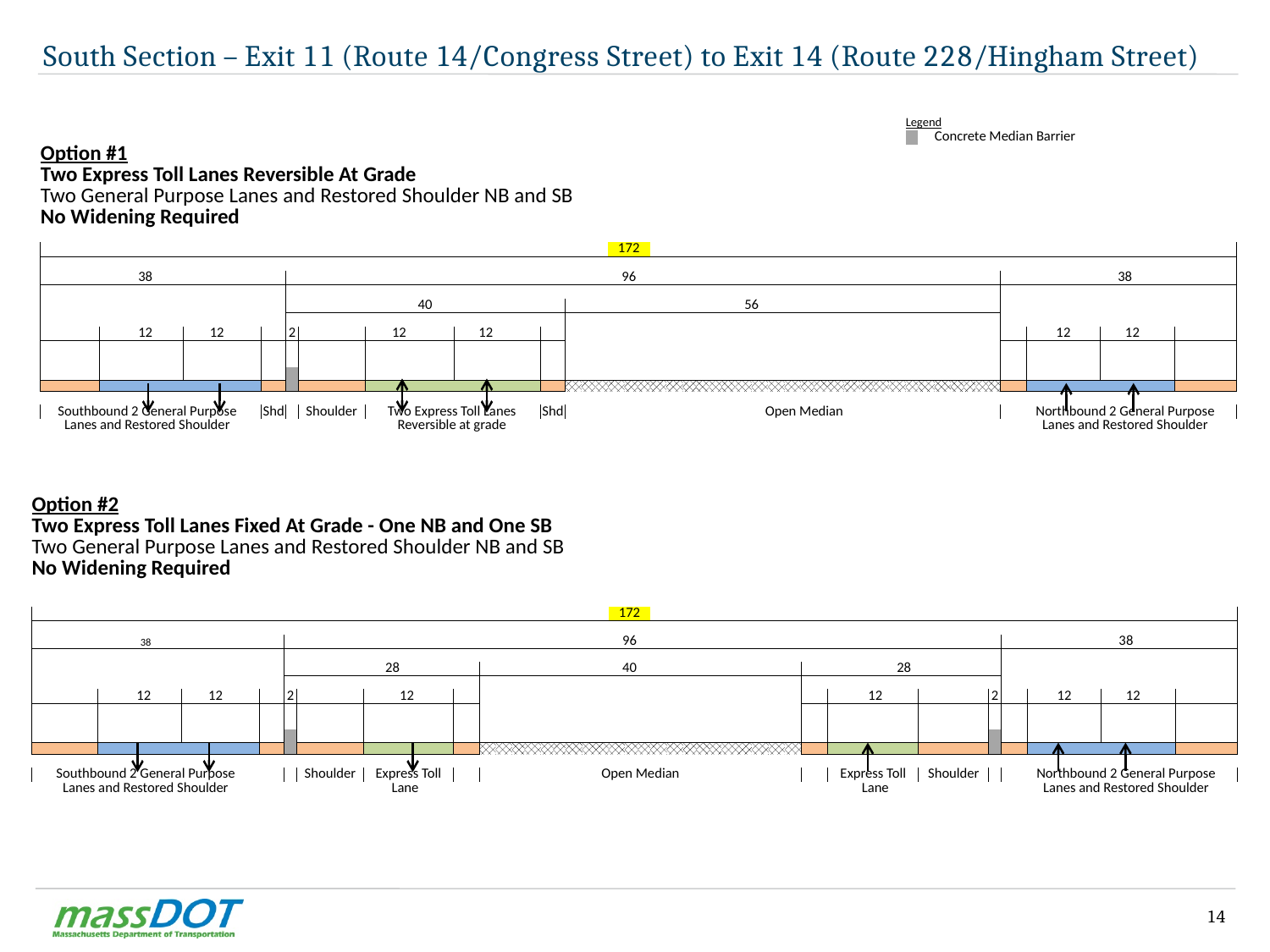

# South Section – Exit 11 (Route 14/Congress Street) to Exit 14 (Route 228/Hingham Street)
|  |  |  |  |  |  |  |  |  |  |  |  |  |  |  |  |  |  |  |  |  |  |  |  |  |  |  |  |  |  |  |  |  |  |  |  |  |  |  |  |  |  |  |  |  |  |  |  |  |  |  |  |  |  |  |  |  |  |  |  |  |  | Legend |  |  |  |  |  |  |  |  |  |  |  |  |  |  |  |  |  |  |  |  |  |  |  |  |  |
| --- | --- | --- | --- | --- | --- | --- | --- | --- | --- | --- | --- | --- | --- | --- | --- | --- | --- | --- | --- | --- | --- | --- | --- | --- | --- | --- | --- | --- | --- | --- | --- | --- | --- | --- | --- | --- | --- | --- | --- | --- | --- | --- | --- | --- | --- | --- | --- | --- | --- | --- | --- | --- | --- | --- | --- | --- | --- | --- | --- | --- | --- | --- | --- | --- | --- | --- | --- | --- | --- | --- | --- | --- | --- | --- | --- | --- | --- | --- | --- | --- | --- | --- | --- | --- | --- | --- | --- |
|  |  |  |  |  |  |  |  |  |  |  |  |  |  |  |  |  |  |  |  |  |  |  |  |  |  |  |  |  |  |  |  |  |  |  |  |  |  |  |  |  |  |  |  |  |  |  |  |  |  |  |  |  |  |  |  |  |  |  |  |  |  |  |  | Concrete Median Barrier |  |  |  |  |  |  |  |  |  |  |  |  |  |  |  |  |  |  |  |  |  |  |  |
| Option #1 |  |  |  |  |  |  |  |  |  |  |  |  |  |  |  |  |  |  |  |  |  |  |  |  |  |  |  |  |  |  |  |  |  |  |  |  |  |  |  |  |  |  |  |  |  |  |  |  |  |  |  |  |  |  |  |  |  |  |  |  |  |  |  |  |  |  |  |  |  |  |  |  |  |  |  |  |  |  |  |  |  |  |  |  |  |  |  |
| Two Express Toll Lanes Reversible At Grade |  |  |  |  |  |  |  |  |  |  |  |  |  |  |  |  |  |  |  |  |  |  |  |  |  |  |  |  |  |  |  |  |  |  |  |  |  |  |  |  |  |  |  |  |  |  |  |  |  |  |  |  |  |  |  |  |  |  |  |  |  |  |  |  |  |  |  |  |  |  |  |  |  |  |  |  |  |  |  |  |  |  |  |  |  |  |  |
| Two General Purpose Lanes and Restored Shoulder NB and SB No Widening Required |  |  |  |  |  |  |  |  |  |  |  |  |  |  |  |  |  |  |  |  |  |  |  |  |  |  |  |  |  |  |  |  |  |  |  |  |  |  |  |  |  |  |  |  |  |  |  |  |  |  |  |  |  |  |  |  |  |  |  |  |  |  |  |  |  |  |  |  |  |  |  |  |  |  |  |  |  |  |  |  |  |  |  |  |  |  |  |
|  |  |  |  |  |  |  |  |  |  |  |  |  |  |  |  |  |  |  |  |  |  |  |  |  |  |  |  |  |  |  |  |  |  |  |  |  |  |  |  |  |  |  |  |  |  |  |  |  |  |  |  |  |  |  |  |  |  |  |  |  |  |  |  |  |  |  |  |  |  |  |  |  |  |  |  |  |  |  |  |  |  |  |  |  |  |  |  |
|  |  |  |  |  |  |  |  |  |  |  |  |  |  |  |  |  |  |  |  |  |  |  |  |  |  |  |  |  |  |  |  |  |  |  |  |  |  |  |  |  |  | 172 |  |  |  |  |  |  |  |  |  |  |  |  |  |  |  |  |  |  |  |  |  |  |  |  |  |  |  |  |  |  |  |  |  |  |  |  |  |  |  |  |  |  |  |  |  |
|  |  |  |  |  |  |  |  |  |  |  |  |  |  |  |  |  |  |  |  |  |  |  |  |  |  |  |  |  |  |  |  |  |  |  |  |  |  |  |  |  |  |  |  |  |  |  |  |  |  |  |  |  |  |  |  |  |  |  |  |  |  |  |  |  |  |  |  |  |  |  |  |  |  |  |  |  |  |  |  |  |  |  |  |  |  |  |  |
|  |  |  |  |  |  |  |  | 38 |  |  |  |  |  |  |  |  |  |  |  |  |  |  |  |  |  |  |  |  |  |  |  |  |  |  |  |  |  |  |  |  |  | 96 |  |  |  |  |  |  |  |  |  |  |  |  |  |  |  |  |  |  |  |  |  |  |  |  |  |  |  |  |  |  |  |  |  |  |  | 38 |  |  |  |  |  |  |  |  |  |
|  |  |  |  |  |  |  |  |  |  |  |  |  |  |  |  |  |  |  |  |  |  |  |  |  |  |  |  |  |  |  |  |  |  |  |  |  |  |  |  |  |  |  |  |  |  |  |  |  |  |  |  |  |  |  |  |  |  |  |  |  |  |  |  |  |  |  |  |  |  |  |  |  |  |  |  |  |  |  |  |  |  |  |  |  |  |  |  |
|  |  |  |  |  |  |  |  |  |  |  |  |  |  |  |  |  |  |  |  |  |  |  |  |  |  |  |  | 40 |  |  |  |  |  |  |  |  |  |  |  |  |  |  |  |  |  |  |  |  |  |  | 56 |  |  |  |  |  |  |  |  |  |  |  |  |  |  |  |  |  |  |  |  |  |  |  |  |  |  |  |  |  |  |  |  |  |  |  |  |
|  |  |  |  |  |  |  |  |  |  |  |  |  |  |  |  |  |  |  |  |  |  |  |  |  |  |  |  |  |  |  |  |  |  |  |  |  |  |  |  |  |  |  |  |  |  |  |  |  |  |  |  |  |  |  |  |  |  |  |  |  |  |  |  |  |  |  |  |  |  |  |  |  |  |  |  |  |  |  |  |  |  |  |  |  |  |  |  |
|  |  |  |  |  |  |  |  | 12 |  |  |  |  | 12 |  |  |  |  |  | 2 |  |  |  |  |  |  |  | 12 |  |  |  |  |  | 12 |  |  |  |  |  |  |  |  |  |  |  |  |  |  |  |  |  |  |  |  |  |  |  |  |  |  |  |  |  |  |  |  |  |  |  |  |  |  |  | 12 |  |  |  |  |  | 12 |  |  |  |  |  |  |  |  |
|  |  |  |  |  |  |  |  |  |  |  |  |  |  |  |  |  |  |  |  |  |  |  |  |  |  |  |  |  |  |  |  |  |  |  |  |  |  |  |  |  |  |  |  |  |  |  |  |  |  |  |  |  |  |  |  |  |  |  |  |  |  |  |  |  |  |  |  |  |  |  |  |  |  |  |  |  |  |  |  |  |  |  |  |  |  |  |  |
|  |  |  |  |  |  |  |  |  |  |  |  |  |  |  |  |  |  |  |  |  |  |  |  |  |  |  |  |  |  |  |  |  |  |  |  |  |  |  |  |  |  |  |  |  |  |  |  |  |  |  |  |  |  |  |  |  |  |  |  |  |  |  |  |  |  |  |  |  |  |  |  |  |  |  |  |  |  |  |  |  |  |  |  |  |  |  |  |
|  |  |  |  |  |  |  |  |  |  |  |  |  |  |  |  |  |  |  |  |  |  |  |  |  |  |  |  |  |  |  |  |  |  |  |  |  |  |  |  |  |  |  |  |  |  |  |  |  |  |  |  |  |  |  |  |  |  |  |  |  |  |  |  |  |  |  |  |  |  |  |  |  |  |  |  |  |  |  |  |  |  |  |  |  |  |  |  |
|  |  |  |  |  |  |  |  |  |  |  |  |  |  |  |  |  |  |  |  |  |  |  |  |  |  |  |  |  |  |  |  |  |  |  |  |  |  |  |  |  |  |  |  |  |  |  |  |  |  |  |  |  |  |  |  |  |  |  |  |  |  |  |  |  |  |  |  |  |  |  |  |  |  |  |  |  |  |  |  |  |  |  |  |  |  |  |  |
|  |  |  |  |  |  |  |  |  |  |  |  |  |  |  |  |  |  |  |  |  |  |  |  |  |  |  |  |  |  |  |  |  |  |  |  |  |  |  |  |  |  |  |  |  |  |  |  |  |  |  |  |  |  |  |  |  |  |  |  |  |  |  |  |  |  |  |  |  |  |  |  |  |  |  |  |  |  |  |  |  |  |  |  |  |  |  |  |
|  | Southbound 2 General Purpose Lanes and Restored Shoulder |  |  |  |  |  |  |  |  |  |  |  |  |  |  |  | Shd |  |  | Shoulder |  |  |  |  |  | Two Express Toll Lanes |  |  |  |  |  |  |  |  |  |  | Shd |  |  |  |  | Open Median |  |  |  |  |  |  |  |  |  |  |  |  |  |  |  |  |  |  |  |  |  |  |  |  |  |  |  |  | Northbound 2 General Purpose Lanes and Restored Shoulder |  |  |  |  |  |  |  |  |  |  |  |  |  |  |  |  |
|  |  |  |  |  |  |  |  |  |  |  |  |  |  |  |  |  |  |  |  |  |  |  |  |  |  | Reversible at grade |  |  |  |  |  |  |  |  |  |  |  |  |  |  |  |  |  |  |  |  |  |  |  |  |  |  |  |  |  |  |  |  |  |  |  |  |  |  |  |  |  |  |  |  |  |  |  |  |  |  |  |  |  |  |  |  |  |  |  |  |  |
|  |  |  |  |  |  |  |  |  |  |  |  |  |  |  |  |  |  |  |  |  |  |  |  |  |  |  |  |  |  |  |  |  |  |  |  |  |  |  |  |  |  |  |  |  |  |  |  |  |  |  |  |  |  |  |  |  |  |  |  |  |  |  |  |  |  |  |  |  |  |  |  |  |  |  |  |  |  |  |  |  |  |  |  |  |  |  |  |
| Option #2 |  |  |  |  |  |  |  |  |  |  |  |  |  |  |  |  |  |  |  |  |  |  |  |  |  |  |  |  |  |  |  |  |  |  |  |  |  |  |  |  |  |  |  |  |  |  |  |  |  |  |  |  |  |  |  |  |  |  |  |  |  |  |  |  |  |  |  |  |  |  |  |  |  |  |  |  |  |  |  |  |  |  |  |  |  |  |  |  |  |  |  |  |
| --- | --- | --- | --- | --- | --- | --- | --- | --- | --- | --- | --- | --- | --- | --- | --- | --- | --- | --- | --- | --- | --- | --- | --- | --- | --- | --- | --- | --- | --- | --- | --- | --- | --- | --- | --- | --- | --- | --- | --- | --- | --- | --- | --- | --- | --- | --- | --- | --- | --- | --- | --- | --- | --- | --- | --- | --- | --- | --- | --- | --- | --- | --- | --- | --- | --- | --- | --- | --- | --- | --- | --- | --- | --- | --- | --- | --- | --- | --- | --- | --- | --- | --- | --- | --- | --- | --- | --- | --- | --- | --- | --- | --- |
| Two Express Toll Lanes Fixed At Grade - One NB and One SB Two General Purpose Lanes and Restored Shoulder NB and SB No Widening Required |  |  |  |  |  |  |  |  |  |  |  |  |  |  |  |  |  |  |  |  |  |  |  |  |  |  |  |  |  |  |  |  |  |  |  |  |  |  |  |  |  |  |  |  |  |  |  |  |  |  |  |  |  |  |  |  |  |  |  |  |  |  |  |  |  |  |  |  |  |  |  |  |  |  |  |  |  |  |  |  |  |  |  |  |  |  |  |  |  |  |  |  |
|  |  |  |  |  |  |  |  |  |  |  |  |  |  |  |  |  |  |  |  |  |  |  |  |  |  |  |  |  |  |  |  |  |  |  |  |  |  |  |  |  |  |  |  |  |  |  |  |  |  |  |  |  |  |  |  |  |  |  |  |  |  |  |  |  |  |  |  |  |  |  |  |  |  |  |  |  |  |  |  |  |  |  |  |  |  |  |  |  |  |  |  |  |
|  |  |  |  |  |  |  |  |  |  |  |  |  |  |  |  |  |  |  |  |  |  |  |  |  |  |  |  |  |  |  |  |  |  |  |  |  |  |  |  |  |  |  |  |  |  |  |  |  |  |  |  |  |  |  |  |  |  |  |  |  |  |  |  |  |  |  |  |  |  |  |  |  |  |  |  |  |  |  |  |  |  |  |  |  |  |  |  |  |  |  |  |  |
|  |  |  |  |  |  |  |  |  |  |  |  |  |  |  |  |  |  |  |  |  |  |  |  |  |  |  |  |  |  |  |  |  |  |  |  |  |  |  |  |  |  |  |  |  |  |  |  |  |  |  |  |  |  |  |  |  |  |  |  |  |  |  |  |  |  |  |  |  |  |  |  |  |  |  |  |  |  |  |  |  |  |  |  |  |  |  |  |  |  |  |  |  |
|  |  |  |  |  |  |  |  |  |  |  |  |  |  |  |  |  |  |  |  |  |  |  |  |  |  |  |  |  |  |  |  |  |  |  |  |  |  |  |  |  |  |  |  |  |  |  | 172 |  |  |  |  |  |  |  |  |  |  |  |  |  |  |  |  |  |  |  |  |  |  |  |  |  |  |  |  |  |  |  |  |  |  |  |  |  |  |  |  |  |  |  |  |  |
|  |  |  |  |  |  |  |  |  |  |  |  |  |  |  |  |  |  |  |  |  |  |  |  |  |  |  |  |  |  |  |  |  |  |  |  |  |  |  |  |  |  |  |  |  |  |  |  |  |  |  |  |  |  |  |  |  |  |  |  |  |  |  |  |  |  |  |  |  |  |  |  |  |  |  |  |  |  |  |  |  |  |  |  |  |  |  |  |  |  |  |  |  |
|  |  |  |  |  |  |  |  | 38 |  |  |  |  |  |  |  |  |  |  |  |  |  |  |  |  |  |  |  |  |  |  |  |  |  |  |  |  |  |  |  |  |  |  |  |  |  |  | 96 |  |  |  |  |  |  |  |  |  |  |  |  |  |  |  |  |  |  |  |  |  |  |  |  |  |  |  |  |  |  |  |  |  |  |  | 38 |  |  |  |  |  |  |  |  |  |
|  |  |  |  |  |  |  |  |  |  |  |  |  |  |  |  |  |  |  |  |  |  |  |  |  |  |  |  |  |  |  |  |  |  |  |  |  |  |  |  |  |  |  |  |  |  |  |  |  |  |  |  |  |  |  |  |  |  |  |  |  |  |  |  |  |  |  |  |  |  |  |  |  |  |  |  |  |  |  |  |  |  |  |  |  |  |  |  |  |  |  |  |  |
|  |  |  |  |  |  |  |  |  |  |  |  |  |  |  |  |  |  |  |  |  |  |  |  |  |  | 28 |  |  |  |  |  |  |  |  |  |  |  |  |  |  |  |  |  |  |  |  | 40 |  |  |  |  |  |  |  |  |  |  |  |  |  |  |  |  |  |  | 28 |  |  |  |  |  |  |  |  |  |  |  |  |  |  |  |  |  |  |  |  |  |  |  |  |  |  |
|  |  |  |  |  |  |  |  |  |  |  |  |  |  |  |  |  |  |  |  |  |  |  |  |  |  |  |  |  |  |  |  |  |  |  |  |  |  |  |  |  |  |  |  |  |  |  |  |  |  |  |  |  |  |  |  |  |  |  |  |  |  |  |  |  |  |  |  |  |  |  |  |  |  |  |  |  |  |  |  |  |  |  |  |  |  |  |  |  |  |  |  |  |
|  |  |  |  |  |  |  |  | 12 |  |  |  |  | 12 |  |  |  |  |  | 2 |  |  |  |  |  |  |  | 12 |  |  |  |  |  |  |  |  |  |  |  |  |  |  |  |  |  |  |  |  |  |  |  |  |  |  |  |  |  |  |  |  |  |  |  |  | 12 |  |  |  |  |  |  |  |  | 2 |  |  |  |  | 12 |  |  |  |  |  | 12 |  |  |  |  |  |  |  |  |
|  |  |  |  |  |  |  |  |  |  |  |  |  |  |  |  |  |  |  |  |  |  |  |  |  |  |  |  |  |  |  |  |  |  |  |  |  |  |  |  |  |  |  |  |  |  |  |  |  |  |  |  |  |  |  |  |  |  |  |  |  |  |  |  |  |  |  |  |  |  |  |  |  |  |  |  |  |  |  |  |  |  |  |  |  |  |  |  |  |  |  |  |  |
|  |  |  |  |  |  |  |  |  |  |  |  |  |  |  |  |  |  |  |  |  |  |  |  |  |  |  |  |  |  |  |  |  |  |  |  |  |  |  |  |  |  |  |  |  |  |  |  |  |  |  |  |  |  |  |  |  |  |  |  |  |  |  |  |  |  |  |  |  |  |  |  |  |  |  |  |  |  |  |  |  |  |  |  |  |  |  |  |  |  |  |  |  |
|  |  |  |  |  |  |  |  |  |  |  |  |  |  |  |  |  |  |  |  |  |  |  |  |  |  |  |  |  |  |  |  |  |  |  |  |  |  |  |  |  |  |  |  |  |  |  |  |  |  |  |  |  |  |  |  |  |  |  |  |  |  |  |  |  |  |  |  |  |  |  |  |  |  |  |  |  |  |  |  |  |  |  |  |  |  |  |  |  |  |  |  |  |
|  |  |  |  |  |  |  |  |  |  |  |  |  |  |  |  |  |  |  |  |  |  |  |  |  |  |  |  |  |  |  |  |  |  |  |  |  |  |  |  |  |  |  |  |  |  |  |  |  |  |  |  |  |  |  |  |  |  |  |  |  |  |  |  |  |  |  |  |  |  |  |  |  |  |  |  |  |  |  |  |  |  |  |  |  |  |  |  |  |  |  |  |  |
|  |  |  |  |  |  |  |  |  |  |  |  |  |  |  |  |  |  |  |  |  |  |  |  |  |  |  |  |  |  |  |  |  |  |  |  |  |  |  |  |  |  |  |  |  |  |  |  |  |  |  |  |  |  |  |  |  |  |  |  |  |  |  |  |  |  |  |  |  |  |  |  |  |  |  |  |  |  |  |  |  |  |  |  |  |  |  |  |  |  |  |  |  |
|  | Southbound 2 General Purpose Lanes and Restored Shoulder |  |  |  |  |  |  |  |  |  |  |  |  |  |  |  |  |  |  | Shoulder |  |  |  |  | Express Toll |  |  |  |  |  |  |  |  |  |  | Open Median |  |  |  |  |  |  |  |  |  |  |  |  |  |  |  |  |  |  |  |  |  |  |  |  |  | Express Toll |  |  |  |  |  | Shoulder |  |  |  |  |  |  |  | Northbound 2 General Purpose Lanes and Restored Shoulder |  |  |  |  |  |  |  |  |  |  |  |  |  |  |  |  |
|  |  |  |  |  |  |  |  |  |  |  |  |  |  |  |  |  |  |  |  |  |  |  |  |  |  | Lane |  |  |  |  |  |  |  |  |  |  |  |  |  |  |  |  |  |  |  |  |  |  |  |  |  |  |  |  |  |  |  |  |  |  |  |  | Lane |  |  |  |  |  |  |  |  |  |  |  |  |  |  |  |  |  |  |  |  |  |  |  |  |  |  |  |  |  |
14